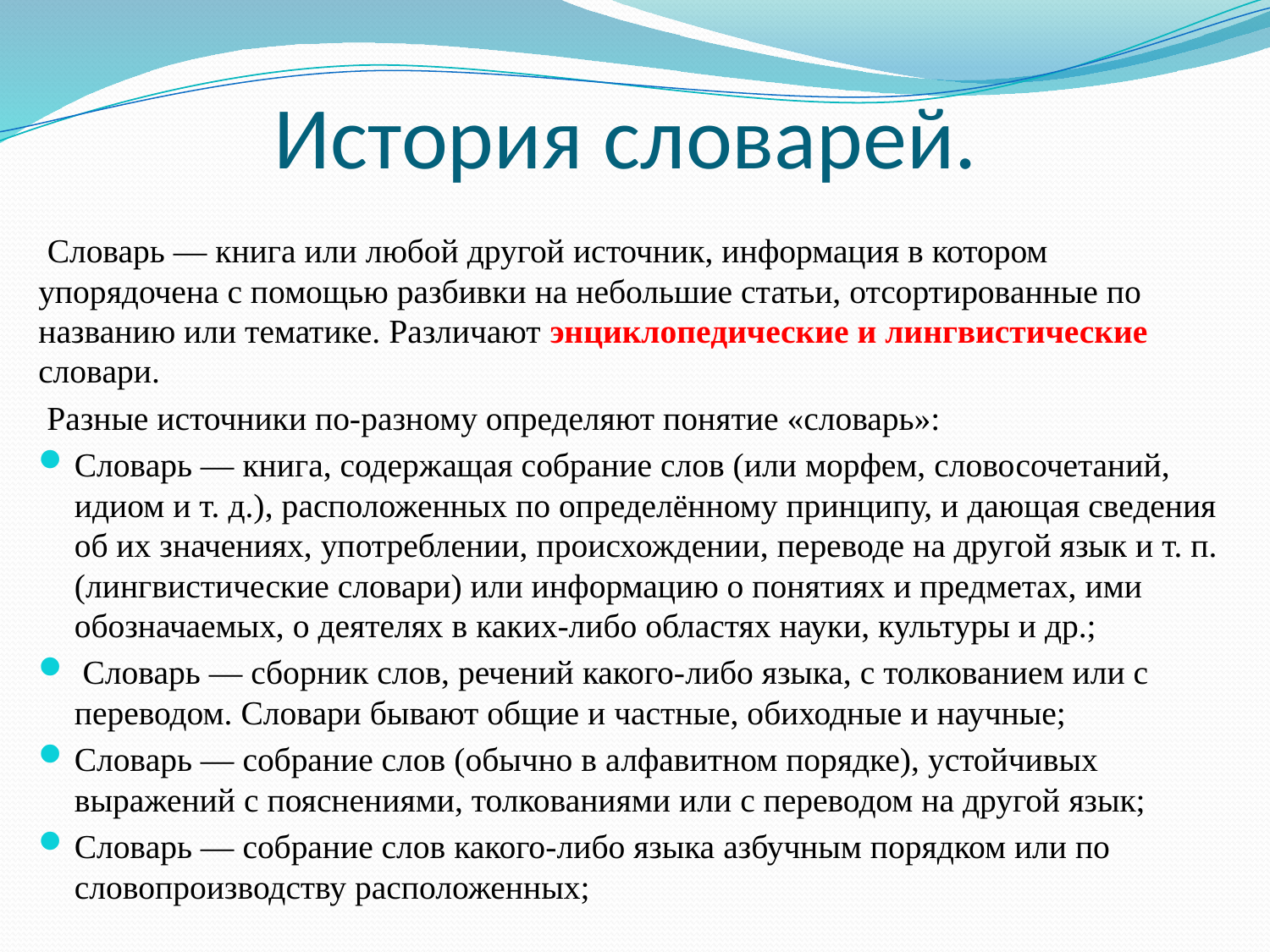

# История словарей.
 Словарь — книга или любой другой источник, информация в котором упорядочена c помощью разбивки на небольшие статьи, отсортированные по названию или тематике. Различают энциклопедические и лингвистические словари.
 Разные источники по-разному определяют понятие «словарь»:
Словарь — книга, содержащая собрание слов (или морфем, словосочетаний, идиом и т. д.), расположенных по определённому принципу, и дающая сведения об их значениях, употреблении, происхождении, переводе на другой язык и т. п. (лингвистические словари) или информацию о понятиях и предметах, ими обозначаемых, о деятелях в каких-либо областях науки, культуры и др.;
 Словарь — сборник слов, речений какого-либо языка, с толкованием или с переводом. Словари бывают общие и частные, обиходные и научные;
Словарь — собрание слов (обычно в алфавитном порядке), устойчивых выражений с пояснениями, толкованиями или с переводом на другой язык;
Словарь — собрание слов какого-либо языка азбучным порядком или по словопроизводству расположенных;